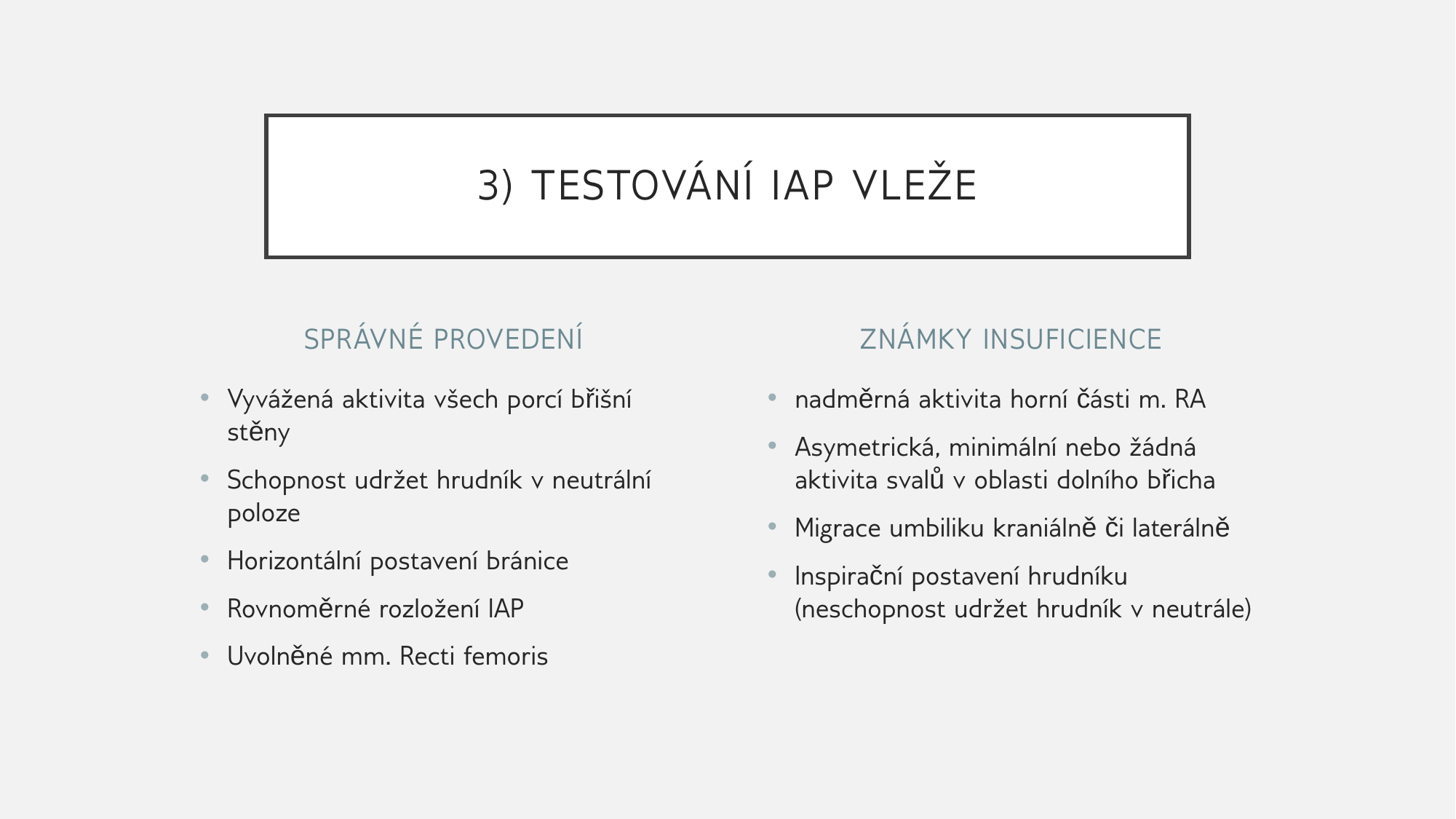

# 3) Testování IAP vleže
Správné provedení
Známky insuficience
Vyvážená aktivita všech porcí břišní stěny
Schopnost udržet hrudník v neutrální poloze
Horizontální postavení bránice
Rovnoměrné rozložení IAP
Uvolněné mm. Recti femoris
nadměrná aktivita horní části m. RA
Asymetrická, minimální nebo žádná aktivita svalů v oblasti dolního břicha
Migrace umbiliku kraniálně či laterálně
Inspirační postavení hrudníku (neschopnost udržet hrudník v neutrále)